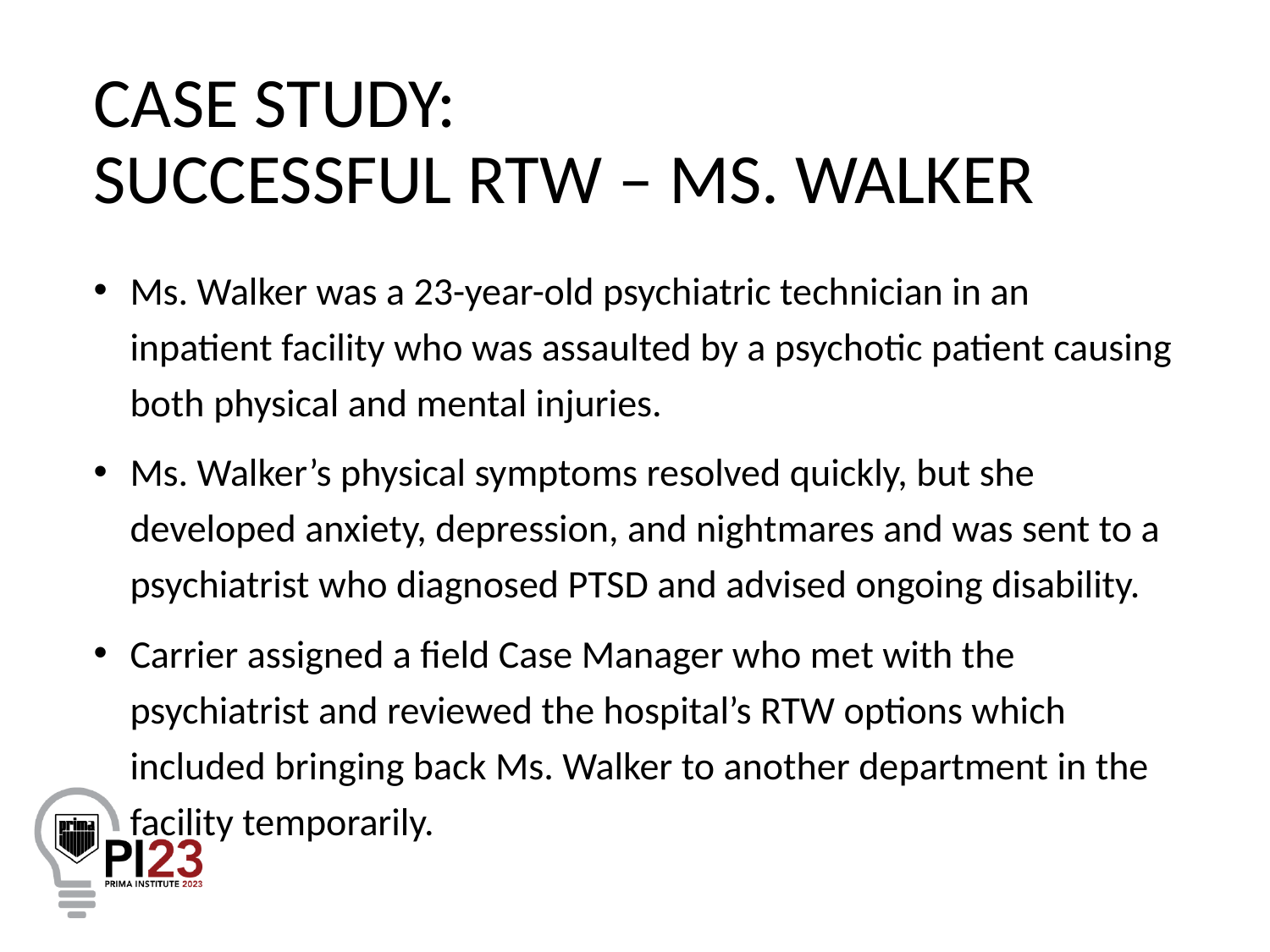

# CASE STUDY: SUCCESSFUL RTW – MS. WALKER
Ms. Walker was a 23-year-old psychiatric technician in an inpatient facility who was assaulted by a psychotic patient causing both physical and mental injuries.
Ms. Walker’s physical symptoms resolved quickly, but she developed anxiety, depression, and nightmares and was sent to a psychiatrist who diagnosed PTSD and advised ongoing disability.
Carrier assigned a field Case Manager who met with the psychiatrist and reviewed the hospital’s RTW options which included bringing back Ms. Walker to another department in the facility temporarily.